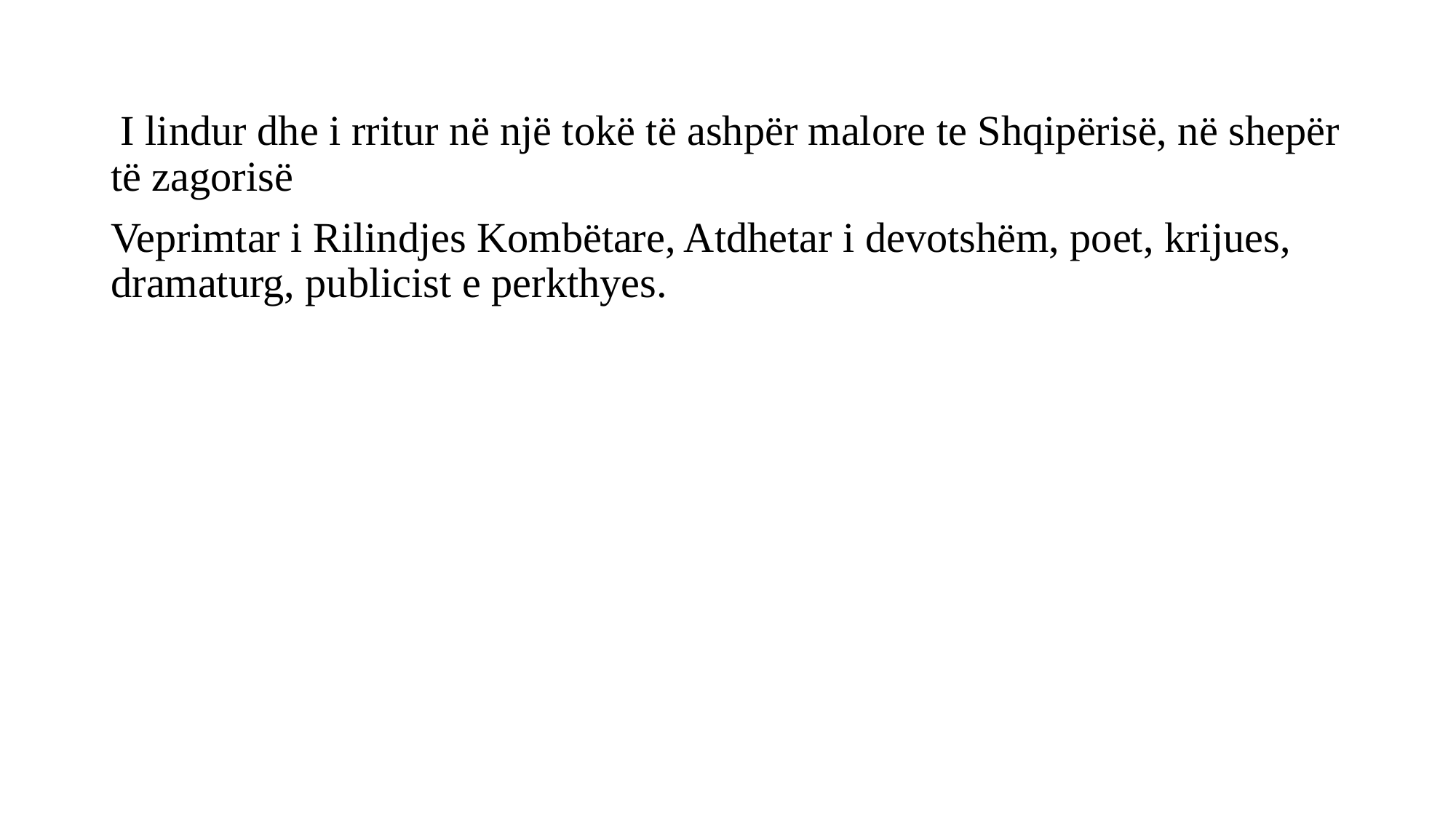

I lindur dhe i rritur në një tokë të ashpër malore te Shqipërisë, në shepër të zagorisë
Veprimtar i Rilindjes Kombëtare, Atdhetar i devotshëm, poet, krijues, dramaturg, publicist e perkthyes.